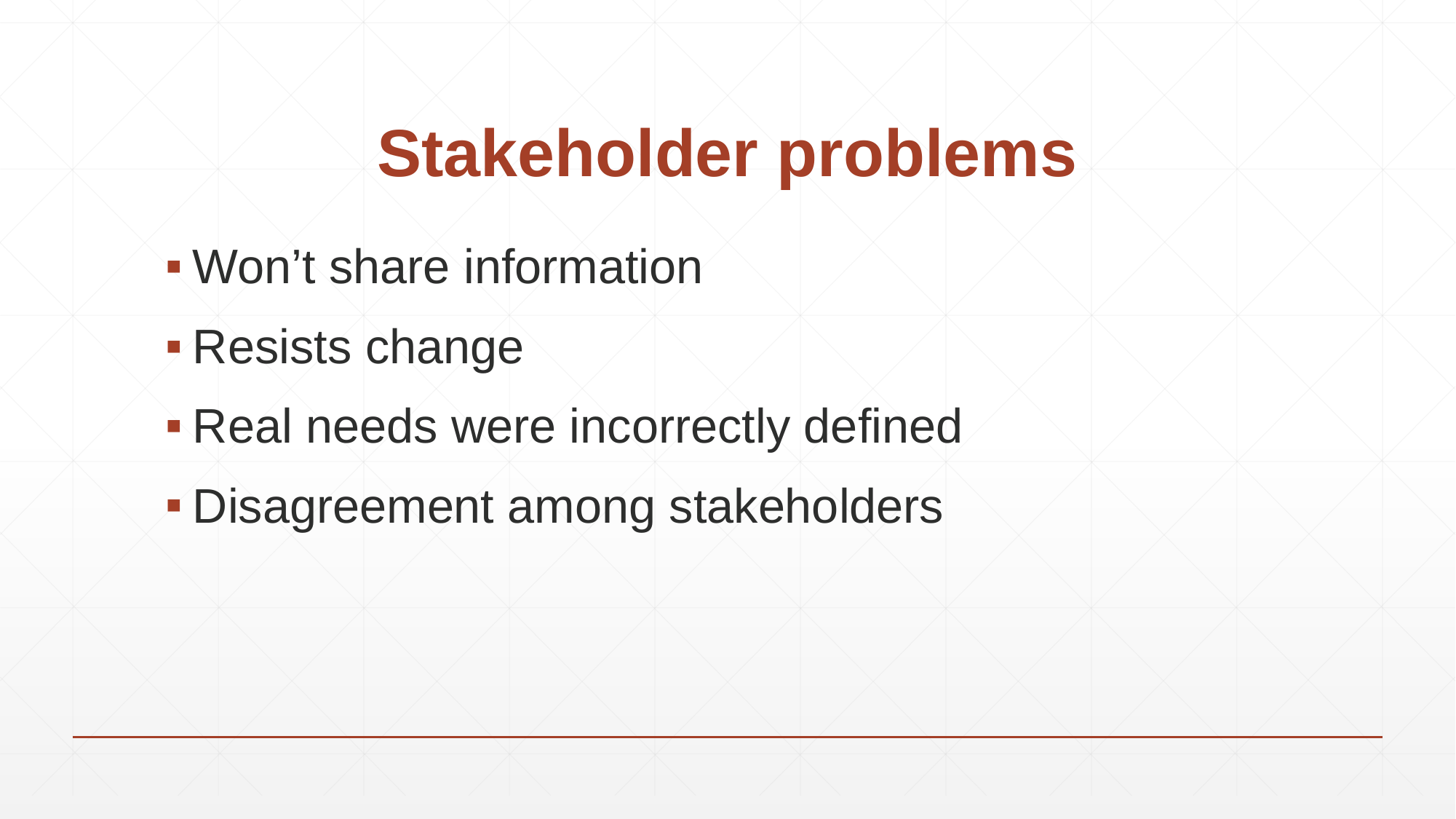

# Stakeholder problems
Won’t share information
Resists change
Real needs were incorrectly defined
Disagreement among stakeholders